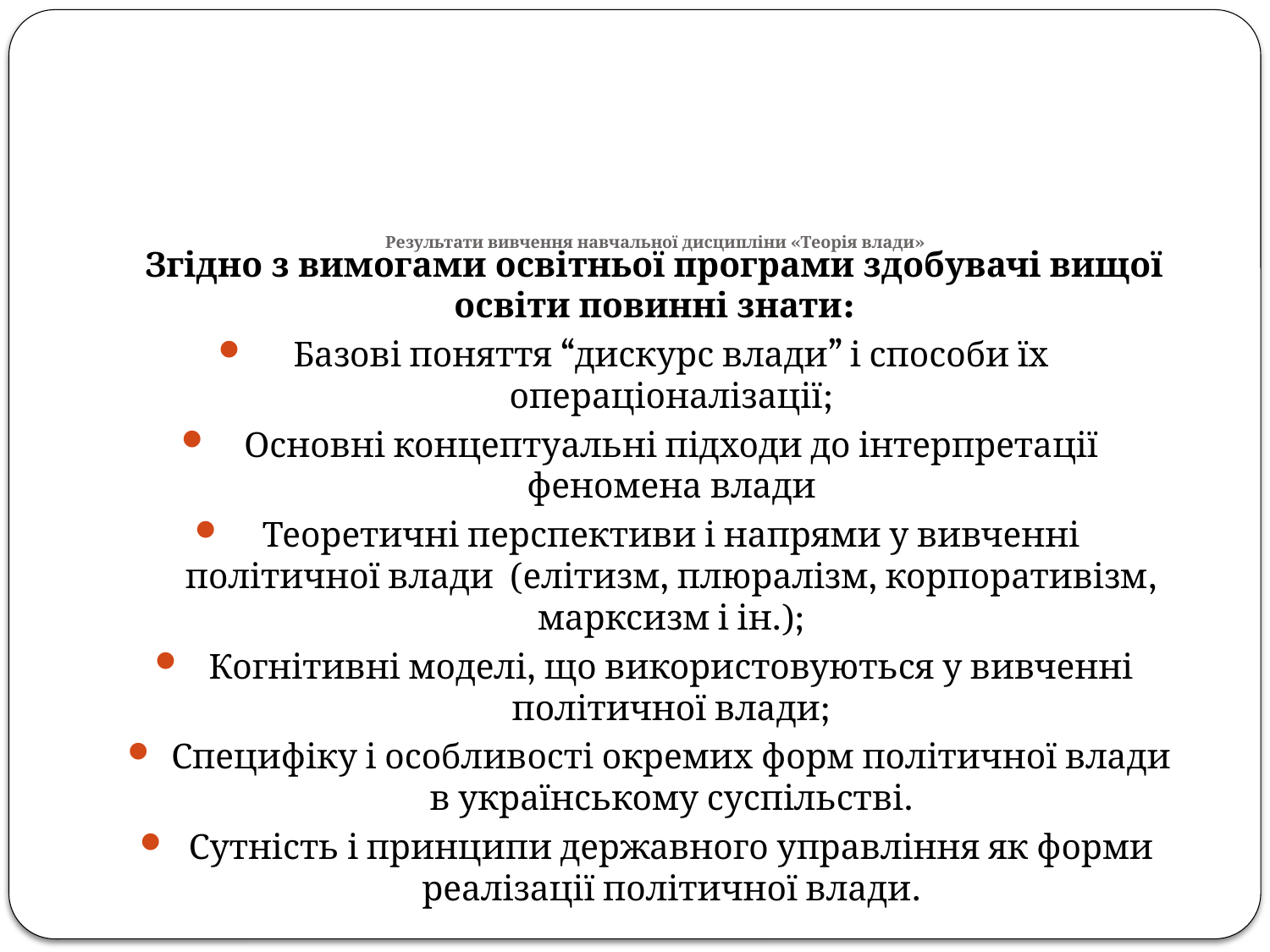

# Результати вивчення навчальної дисципліни «Теорія влади»
Згідно з вимогами освітньої програми здобувачі вищої освіти повинні знати:
Базові поняття “дискурс влади” і способи їх операціоналізації;
Основні концептуальні підходи до інтерпретації феномена влади
Теоретичні перспективи і напрями у вивченні політичної влади  (елітизм, плюралізм, корпоративізм, марксизм і ін.);
Когнітивні моделі, що використовуються у вивченні політичної влади;
Специфіку і особливості окремих форм політичної влади в українському суспільстві.
Сутність і принципи державного управління як форми реалізації політичної влади.